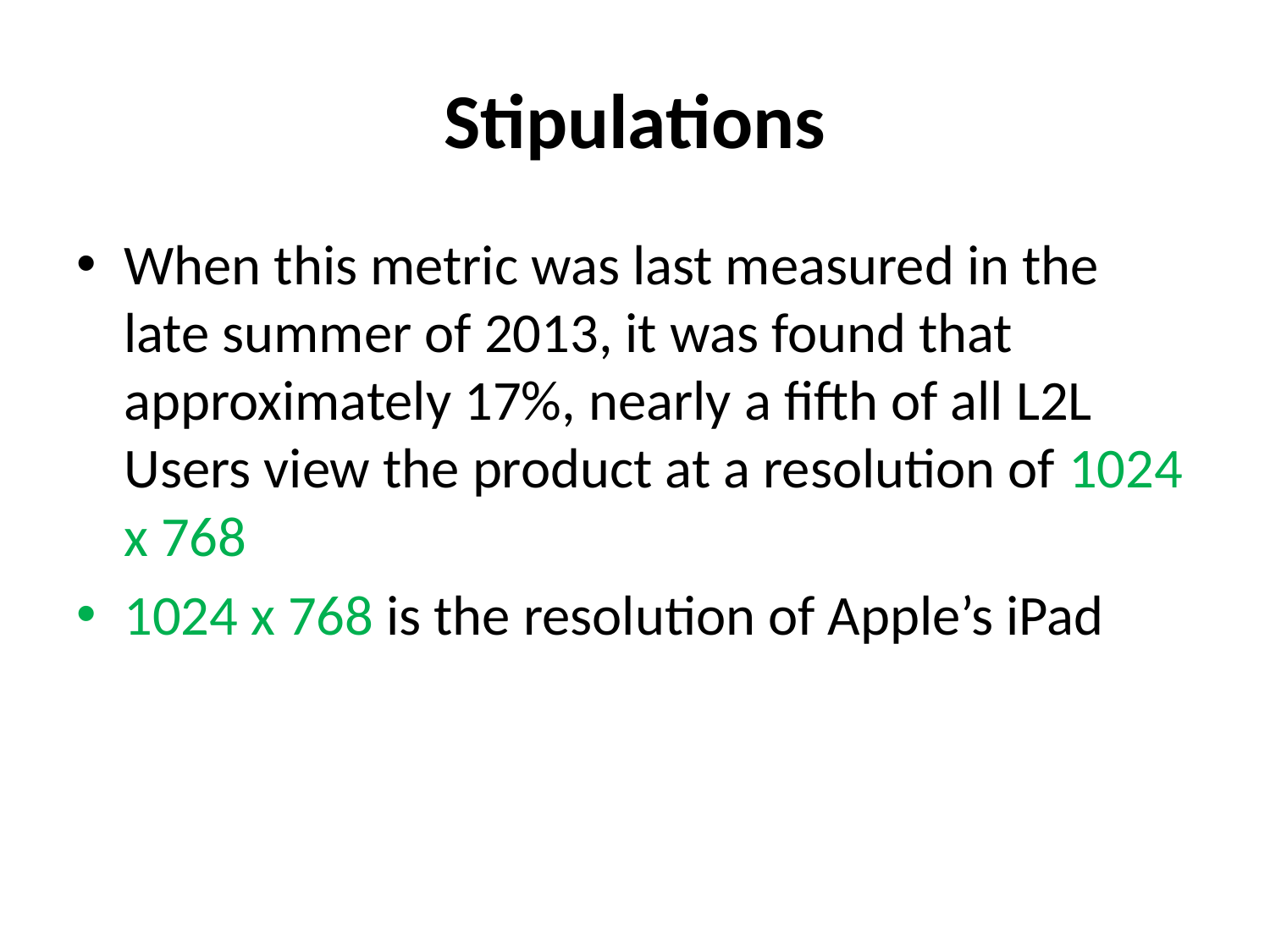

# Stipulations
When this metric was last measured in the late summer of 2013, it was found that approximately 17%, nearly a fifth of all L2L Users view the product at a resolution of 1024 x 768
1024 x 768 is the resolution of Apple’s iPad